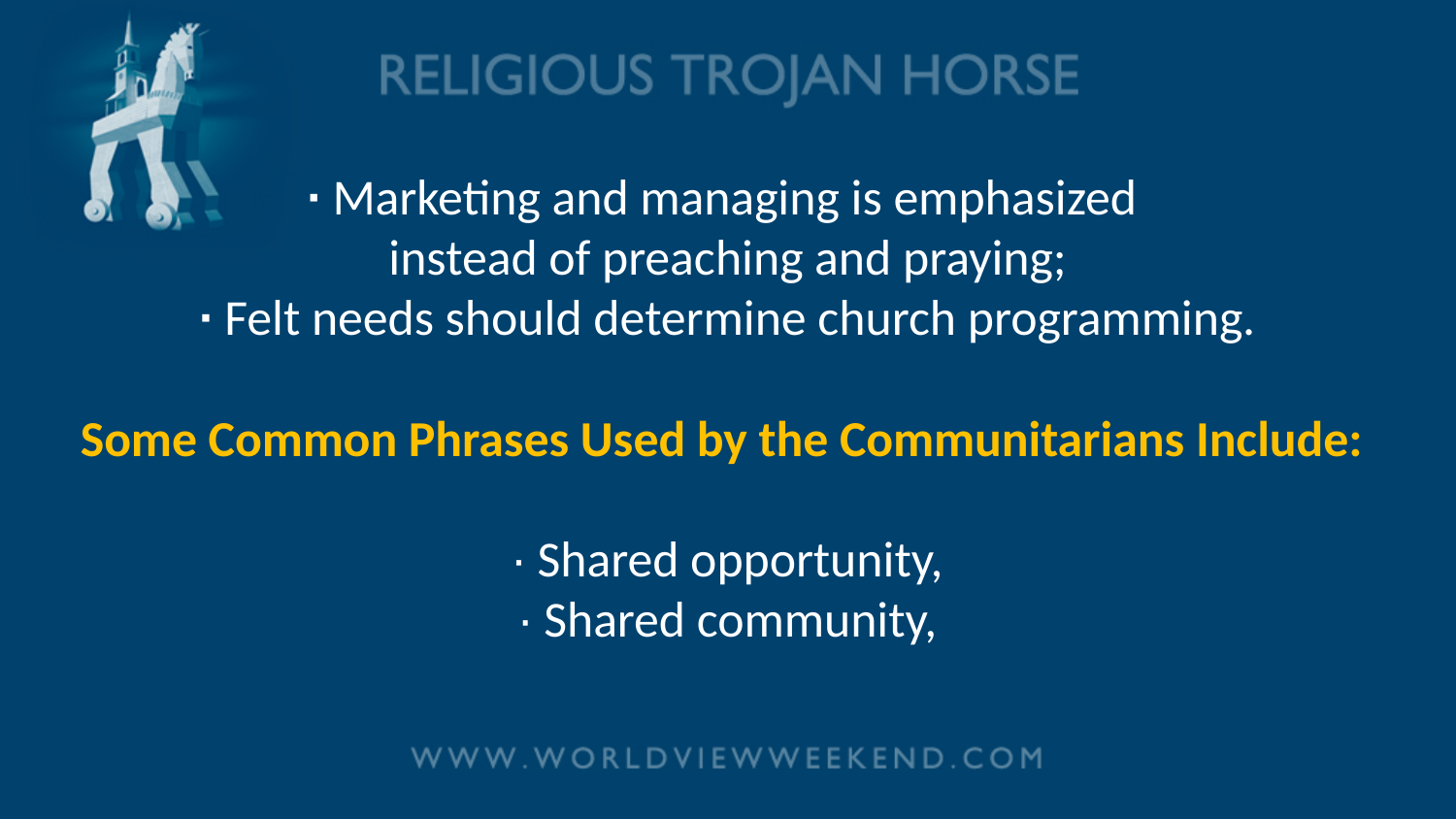

# ∙ Marketing and managing is emphasized instead of preaching and praying; ∙ Felt needs should determine church programming.   Some Common Phrases Used by the Communitarians Include: ∙ Shared opportunity, ∙ Shared community,